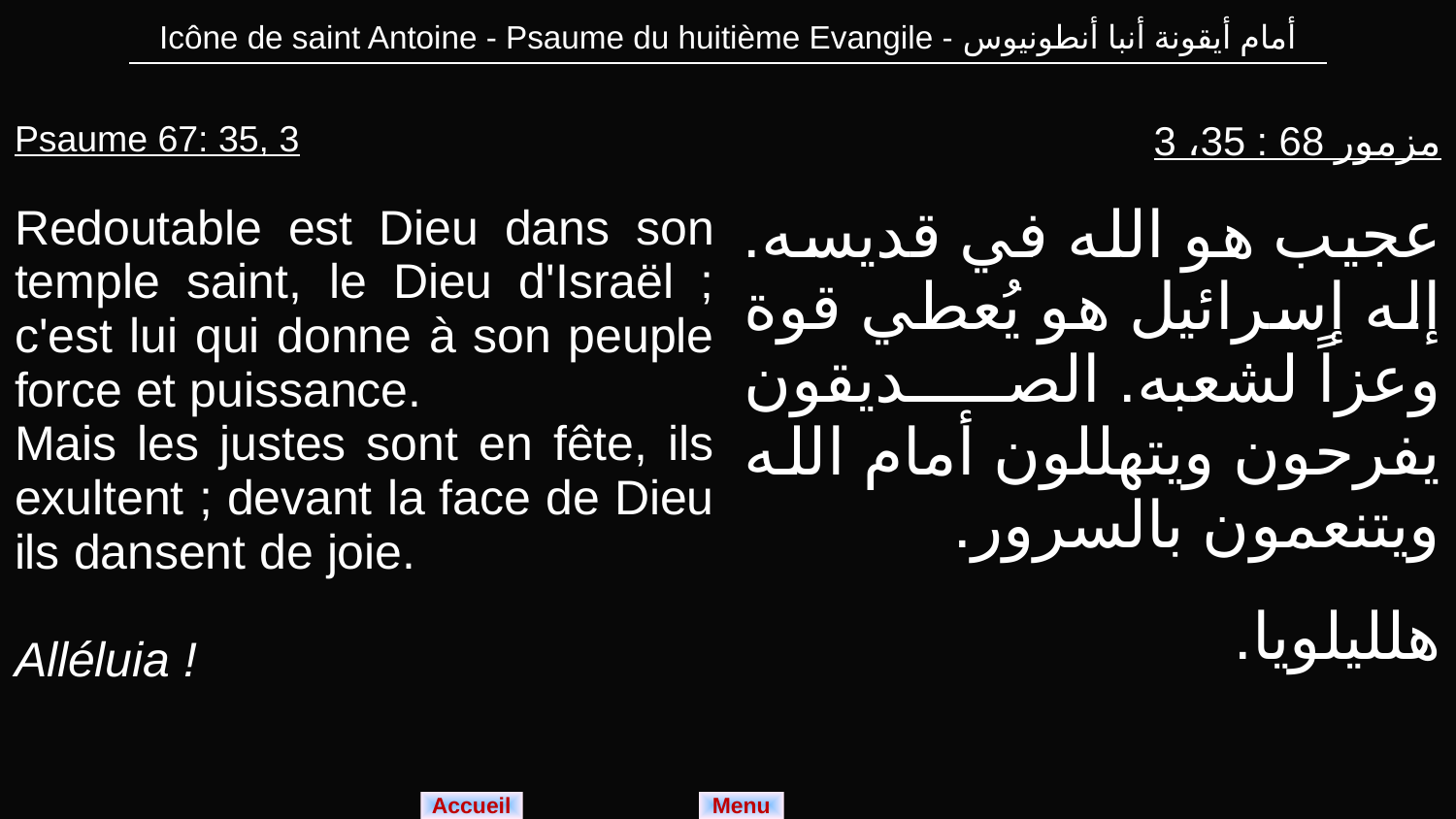

| Icône de saint Antoine - Psaume du huitième Evangile - أمام أيقونة أنبا أنطونيوس |
| --- |
| Psaume 67: 35, 3 Redoutable est Dieu dans son temple saint, le Dieu d'Israël ; c'est lui qui donne à son peuple force et puissance. Mais les justes sont en fête, ils exultent ; devant la face de Dieu ils dansent de joie. Alléluia ! | مزمور 68 : 35، 3 عجيب هو الله في قديسه. إله إسرائيل هو يُعطي قوة وعزاً لشعبه. الصديقون يفرحون ويتهللون أمام الله ويتنعمون بالسرور. هلليلويا. |
| --- | --- |
Menu